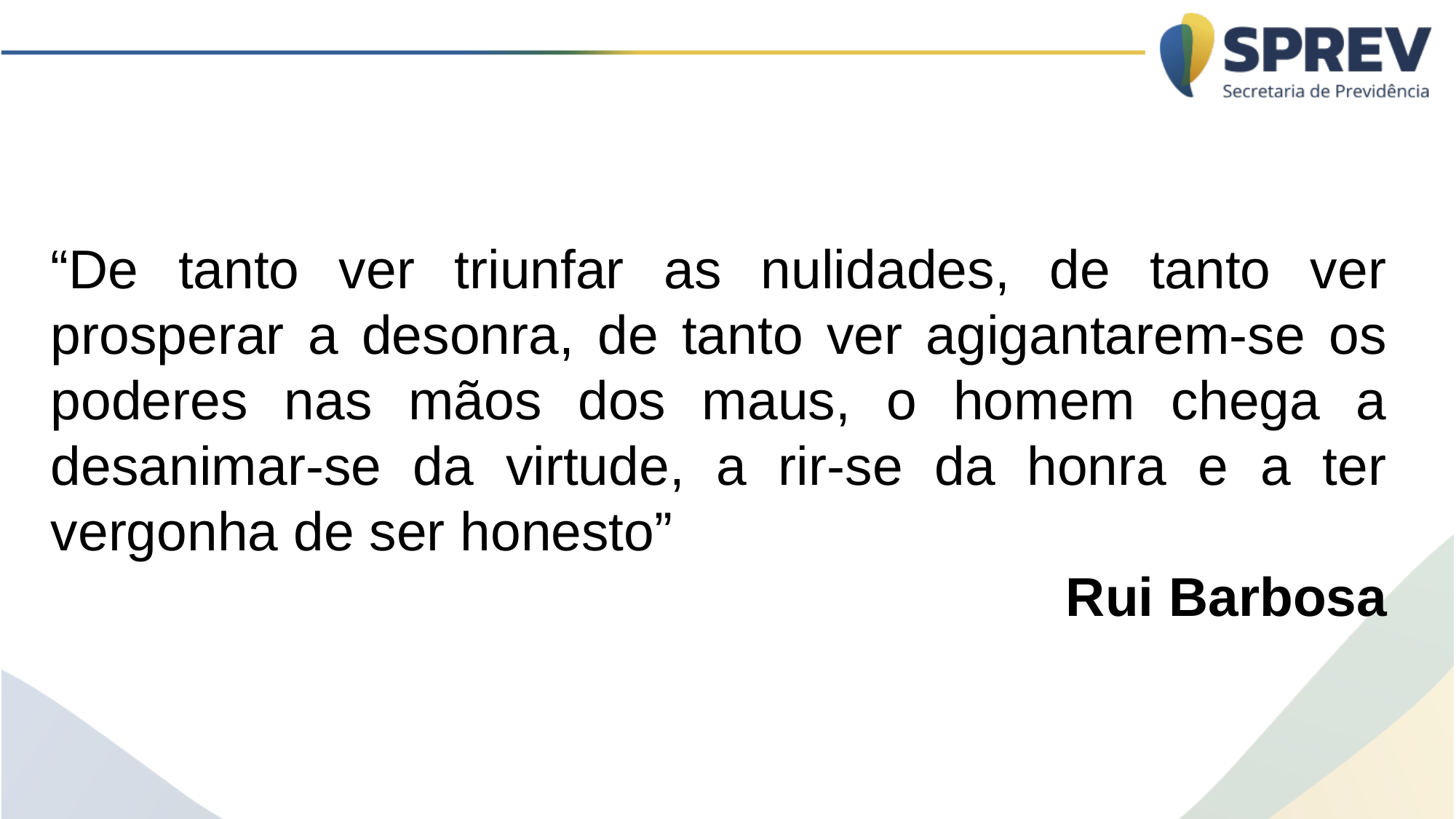

“De tanto ver triunfar as nulidades, de tanto ver prosperar a desonra, de tanto ver agigantarem-se os poderes nas mãos dos maus, o homem chega a desanimar-se da virtude, a rir-se da honra e a ter vergonha de ser honesto”
Rui Barbosa